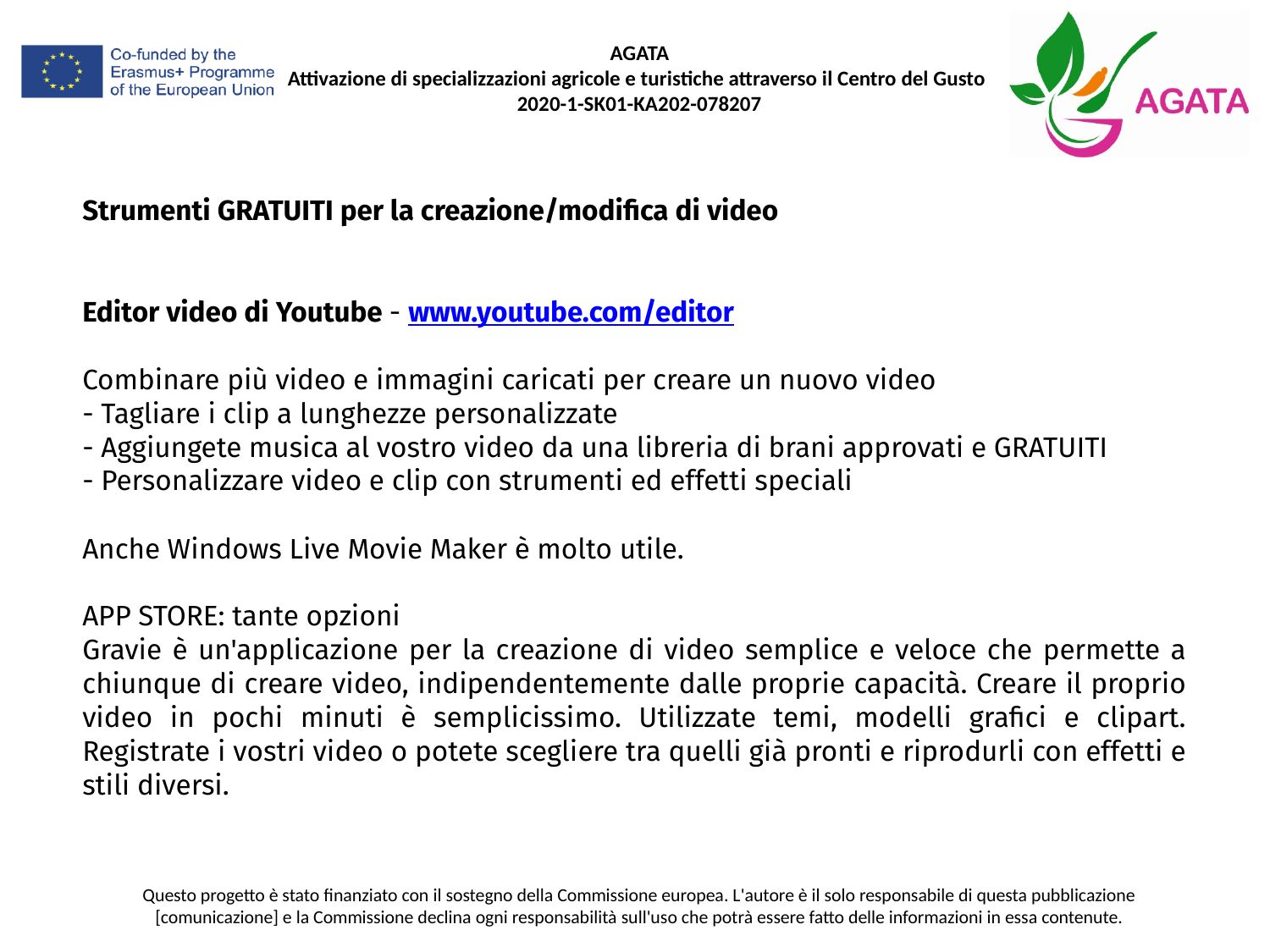

Strumenti GRATUITI per la creazione/modifica di video

Editor video di Youtube - www.youtube.com/editor

Combinare più video e immagini caricati per creare un nuovo video
- Tagliare i clip a lunghezze personalizzate
- Aggiungete musica al vostro video da una libreria di brani approvati e GRATUITI
- Personalizzare video e clip con strumenti ed effetti speciali

Anche Windows Live Movie Maker è molto utile.

APP STORE: tante opzioni
Gravie è un'applicazione per la creazione di video semplice e veloce che permette a chiunque di creare video, indipendentemente dalle proprie capacità. Creare il proprio video in pochi minuti è semplicissimo. Utilizzate temi, modelli grafici e clipart. Registrate i vostri video o potete scegliere tra quelli già pronti e riprodurli con effetti e stili diversi.